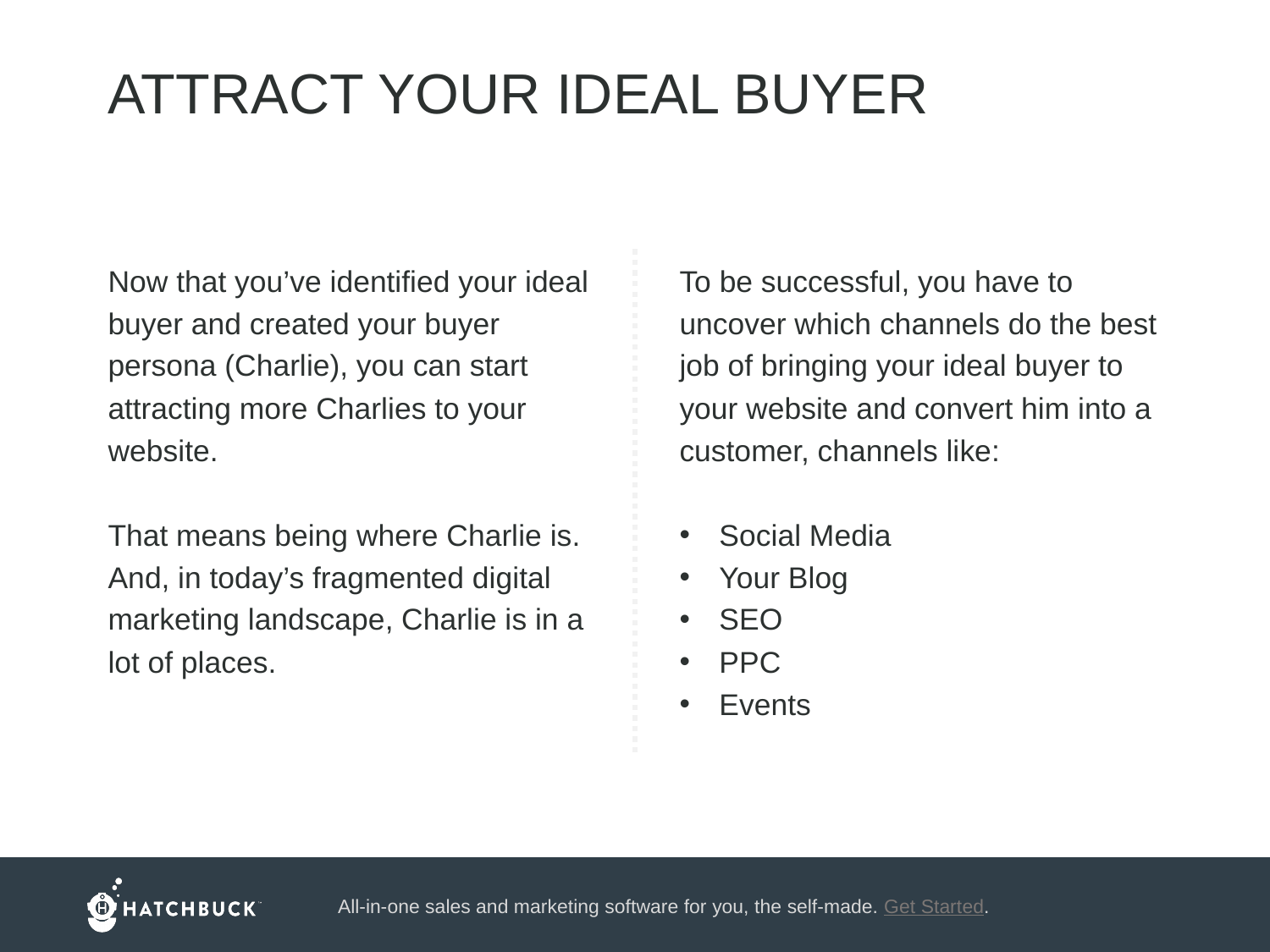

ATTRACT YOUR IDEAL BUYER
Now that you’ve identified your ideal buyer and created your buyer persona (Charlie), you can start attracting more Charlies to your website.
That means being where Charlie is. And, in today’s fragmented digital marketing landscape, Charlie is in a lot of places.
To be successful, you have to uncover which channels do the best job of bringing your ideal buyer to your website and convert him into a customer, channels like:

Social Media
Your Blog
SEO
PPC
Events